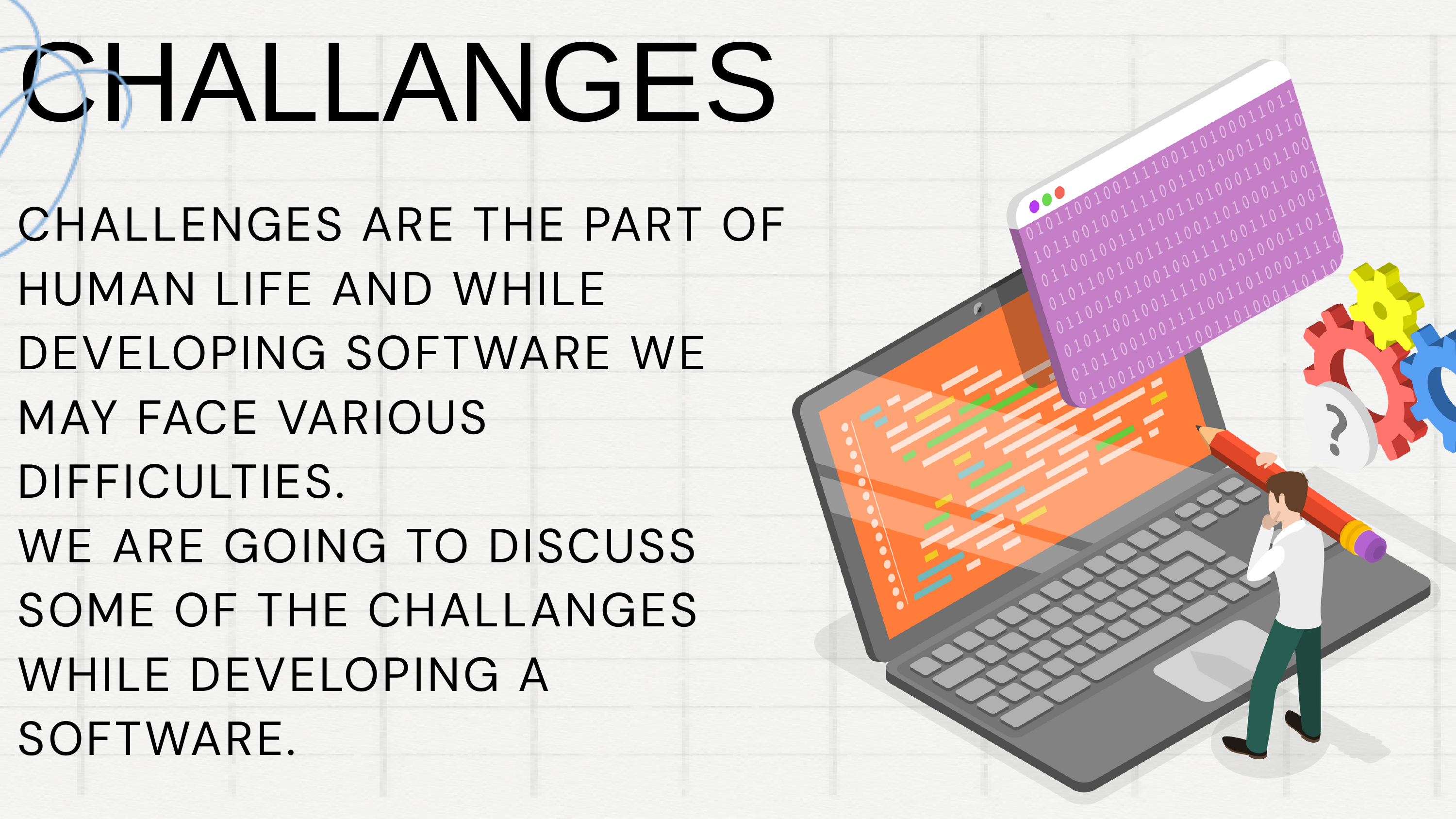

CHALLANGES

CHALLENGES ARE THE PART OF HUMAN LIFE AND WHILE DEVELOPING SOFTWARE WE MAY FACE VARIOUS DIFFICULTIES.
WE ARE GOING TO DISCUSS SOME OF THE CHALLANGES WHILE DEVELOPING A SOFTWARE.